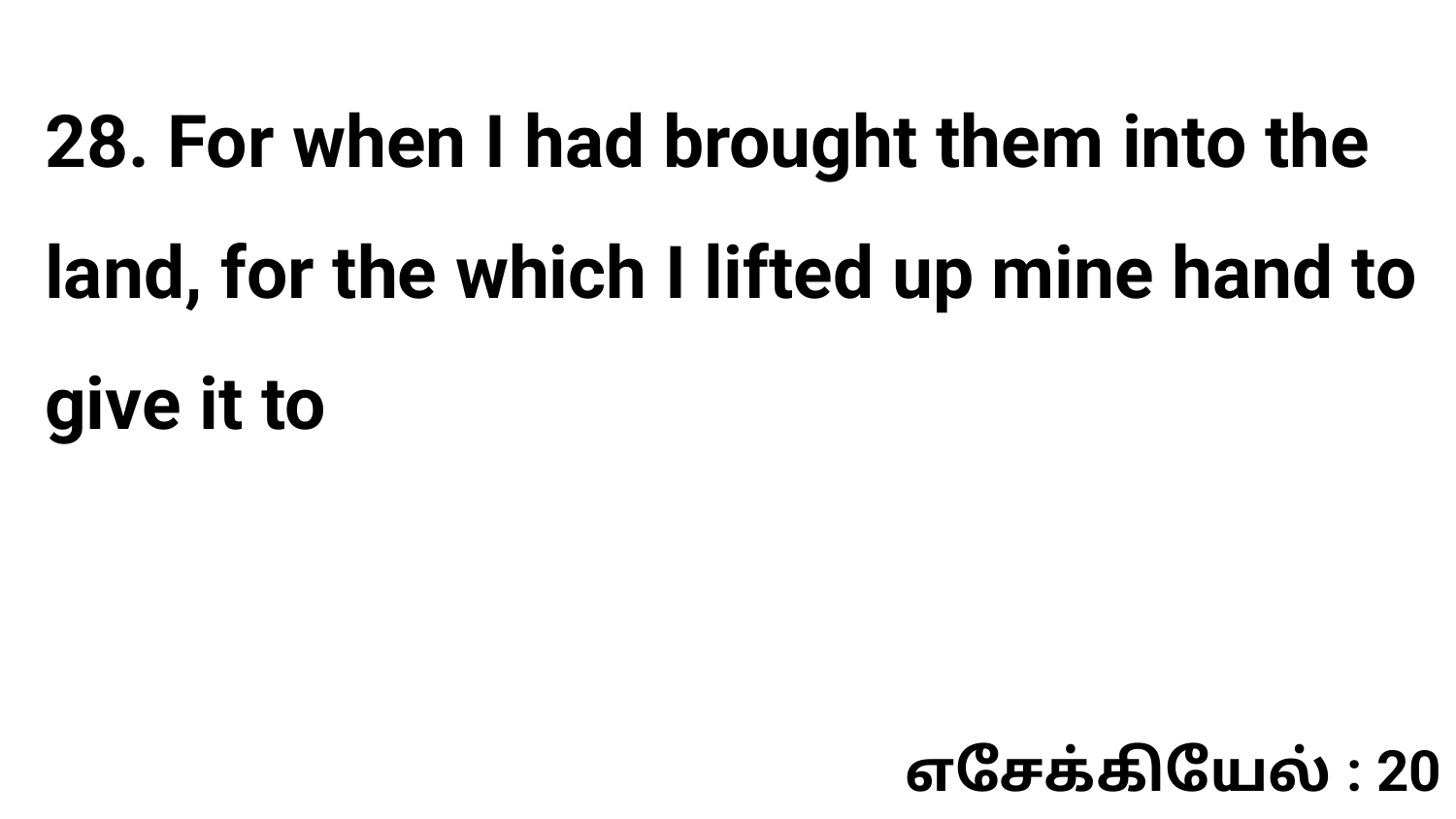

28. For when I had brought them into the land, for the which I lifted up mine hand to give it to
எசேக்கியேல் : 20